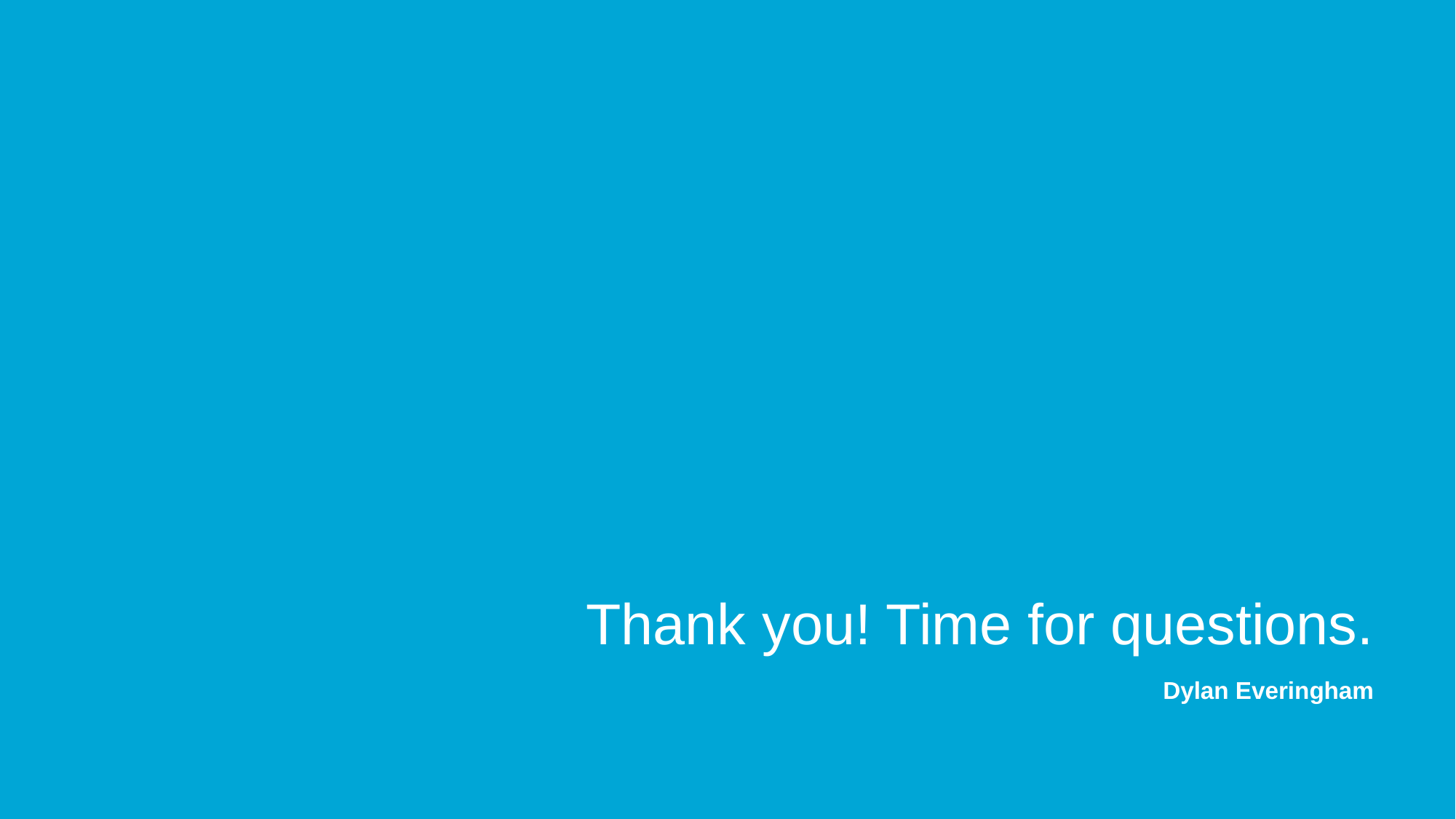

# Thank you! Time for questions.
Dylan Everingham